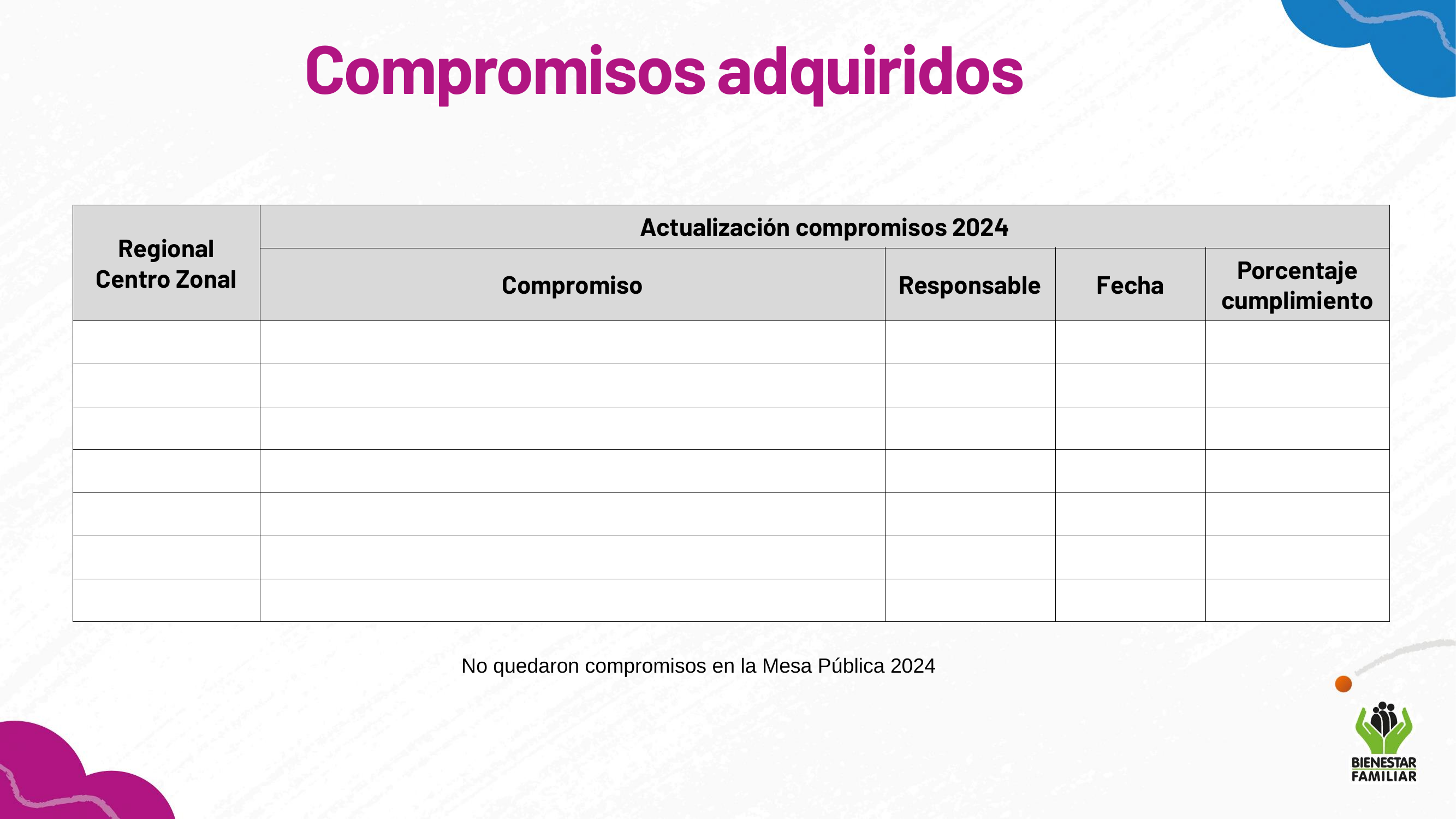

Compromisos adquiridos
| Regional Centro Zonal | Actualización compromisos 2024 |  |  |  |
| --- | --- | --- | --- | --- |
|  | Compromiso | Responsable | Fecha | Porcentaje cumplimiento |
|  |  |  |  |  |
|  |  |  |  |  |
|  |  |  |  |  |
|  |  |  |  |  |
|  |  |  |  |  |
|  |  |  |  |  |
|  |  |  |  |  |
No quedaron compromisos en la Mesa Pública 2024